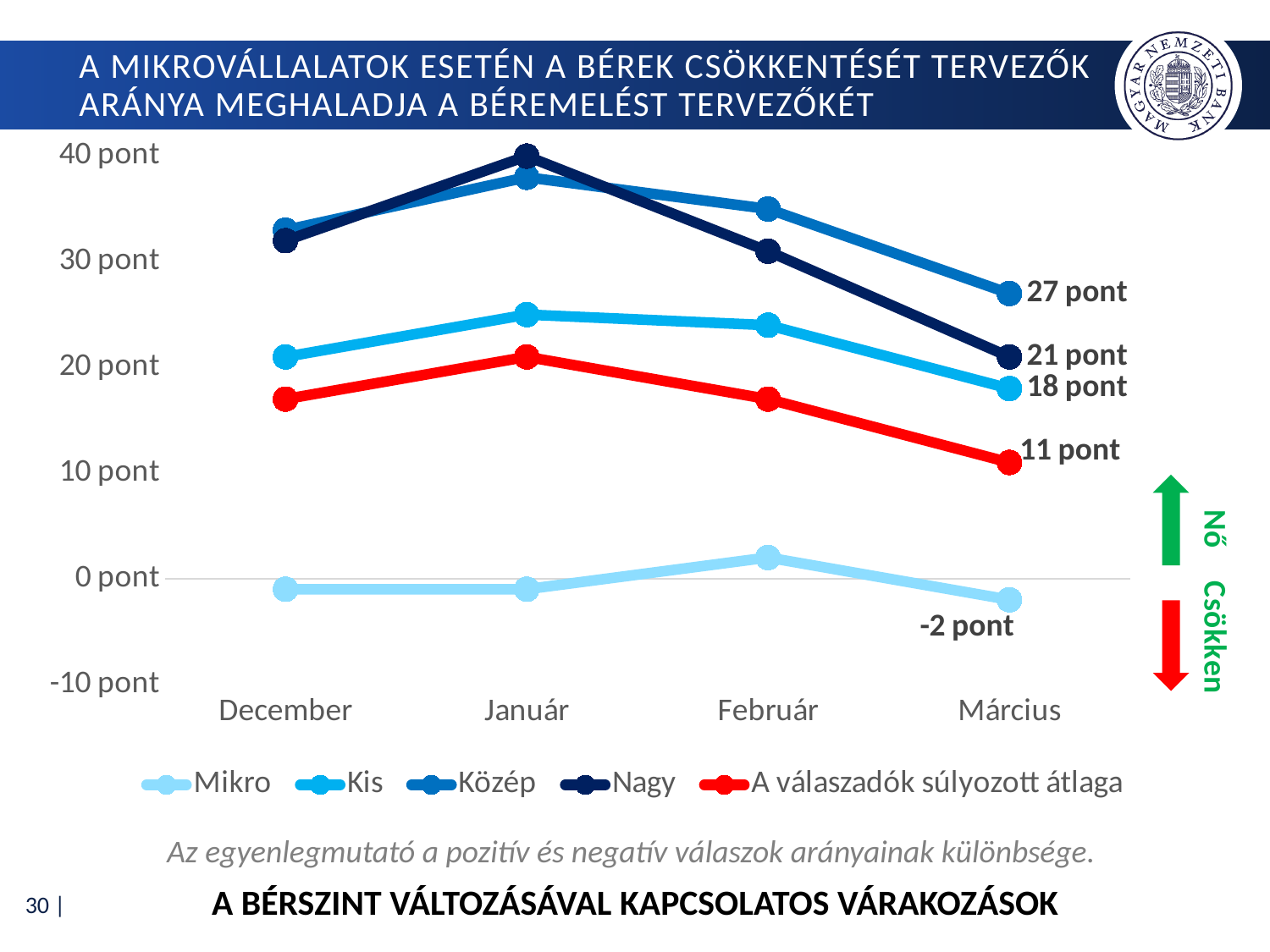

# A mikrovállalatok esetén a bérek csökkentését tervezők aránya meghaladja a béremelést tervezőkét

### Chart

| Category | Mikro | Kis | Közép | Nagy | A válaszadók súlyozott átlaga |
|---|---|---|---|---|---|
| December | -1.0 | 21.0 | 33.0 | 32.0 | 17.0 |
| Január | -1.0 | 25.0 | 38.0 | 40.0 | 21.0 |
| Február | 2.0 | 24.0 | 35.0 | 31.0 | 17.0 |
| Március | -2.0 | 18.0 | 27.0 | 21.0 | 11.0 |
Az egyenlegmutató a pozitív és negatív válaszok arányainak különbsége.
A bérszint változásával kapcsolatos várakozások